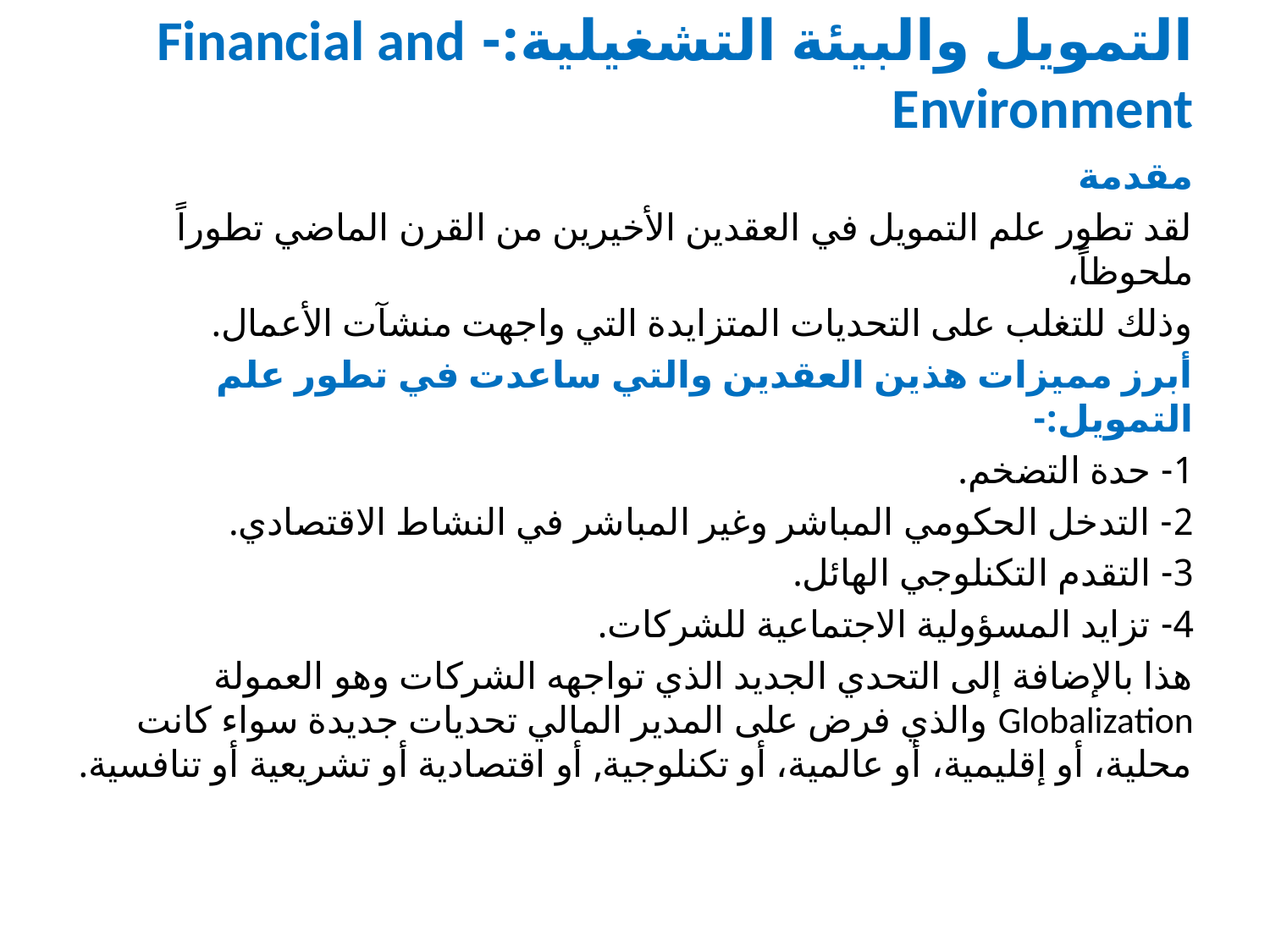

# التمويل والبيئة التشغيلية:- Financial and Environment
مقدمة
لقد تطور علم التمويل في العقدين الأخيرين من القرن الماضي تطوراً ملحوظاً،
وذلك للتغلب على التحديات المتزايدة التي واجهت منشآت الأعمال.
أبرز مميزات هذين العقدين والتي ساعدت في تطور علم التمويل:-
1- حدة التضخم.
2- التدخل الحكومي المباشر وغير المباشر في النشاط الاقتصادي.
3- التقدم التكنلوجي الهائل.
4- تزايد المسؤولية الاجتماعية للشركات.
هذا بالإضافة إلى التحدي الجديد الذي تواجهه الشركات وهو العمولة   Globalization والذي فرض على المدير المالي تحديات جديدة سواء كانت محلية، أو إقليمية، أو عالمية، أو تكنلوجية, أو اقتصادية أو تشريعية أو تنافسية.